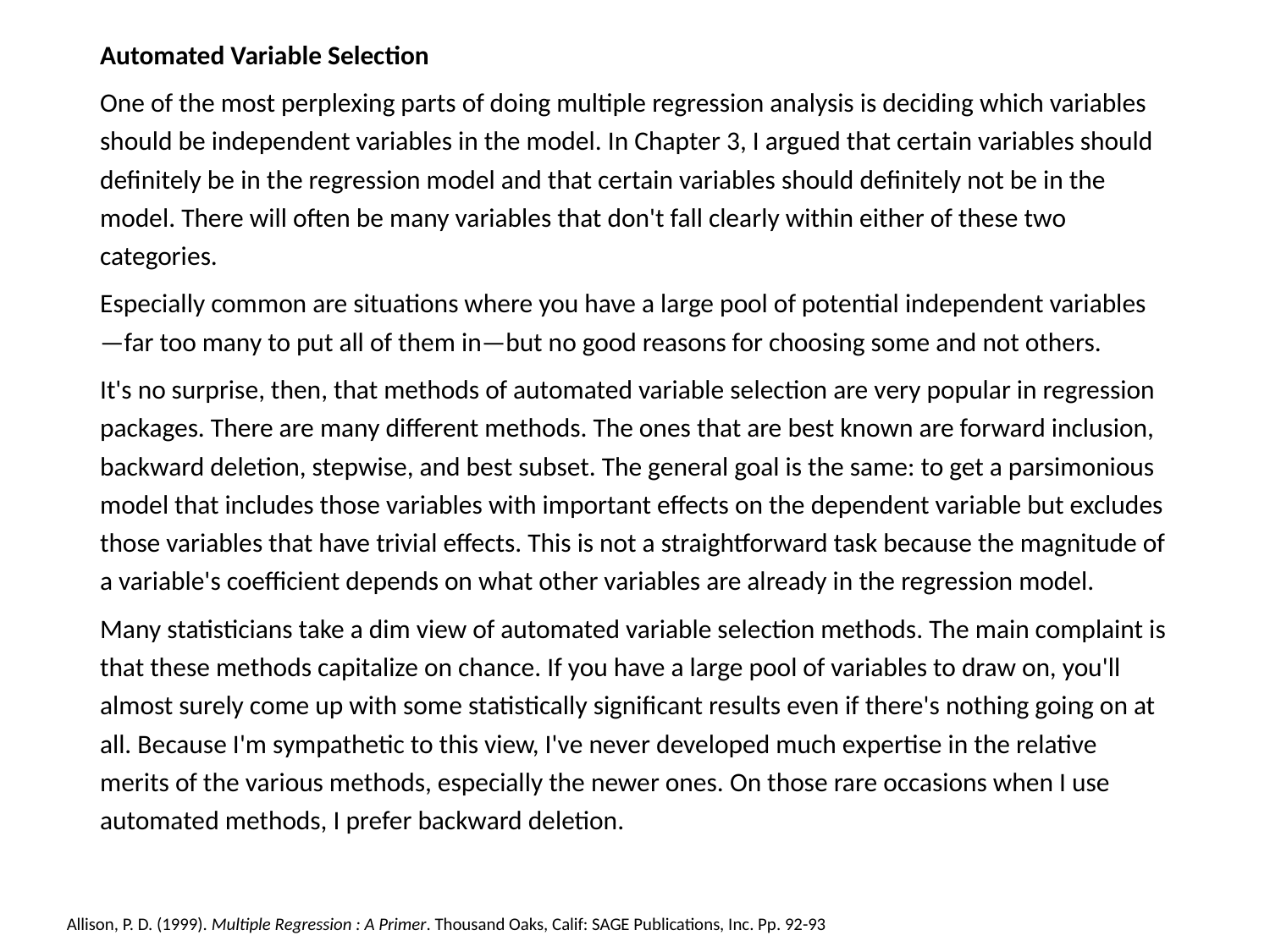

Automated Variable Selection
One of the most perplexing parts of doing multiple regression analysis is deciding which variables should be independent variables in the model. In Chapter 3, I argued that certain variables should definitely be in the regression model and that certain variables should definitely not be in the model. There will often be many variables that don't fall clearly within either of these two categories.
Especially common are situations where you have a large pool of potential independent variables—far too many to put all of them in—but no good reasons for choosing some and not others.
It's no surprise, then, that methods of automated variable selection are very popular in regression packages. There are many different methods. The ones that are best known are forward inclusion, backward deletion, stepwise, and best subset. The general goal is the same: to get a parsimonious model that includes those variables with important effects on the dependent variable but excludes those variables that have trivial effects. This is not a straightforward task because the magnitude of a variable's coefficient depends on what other variables are already in the regression model.
Many statisticians take a dim view of automated variable selection methods. The main complaint is that these methods capitalize on chance. If you have a large pool of variables to draw on, you'll almost surely come up with some statistically significant results even if there's nothing going on at all. Because I'm sympathetic to this view, I've never developed much expertise in the relative merits of the various methods, especially the newer ones. On those rare occasions when I use automated methods, I prefer backward deletion.

Allison, P. D. (1999). Multiple Regression : A Primer. Thousand Oaks, Calif: SAGE Publications, Inc. Pp. 92-93